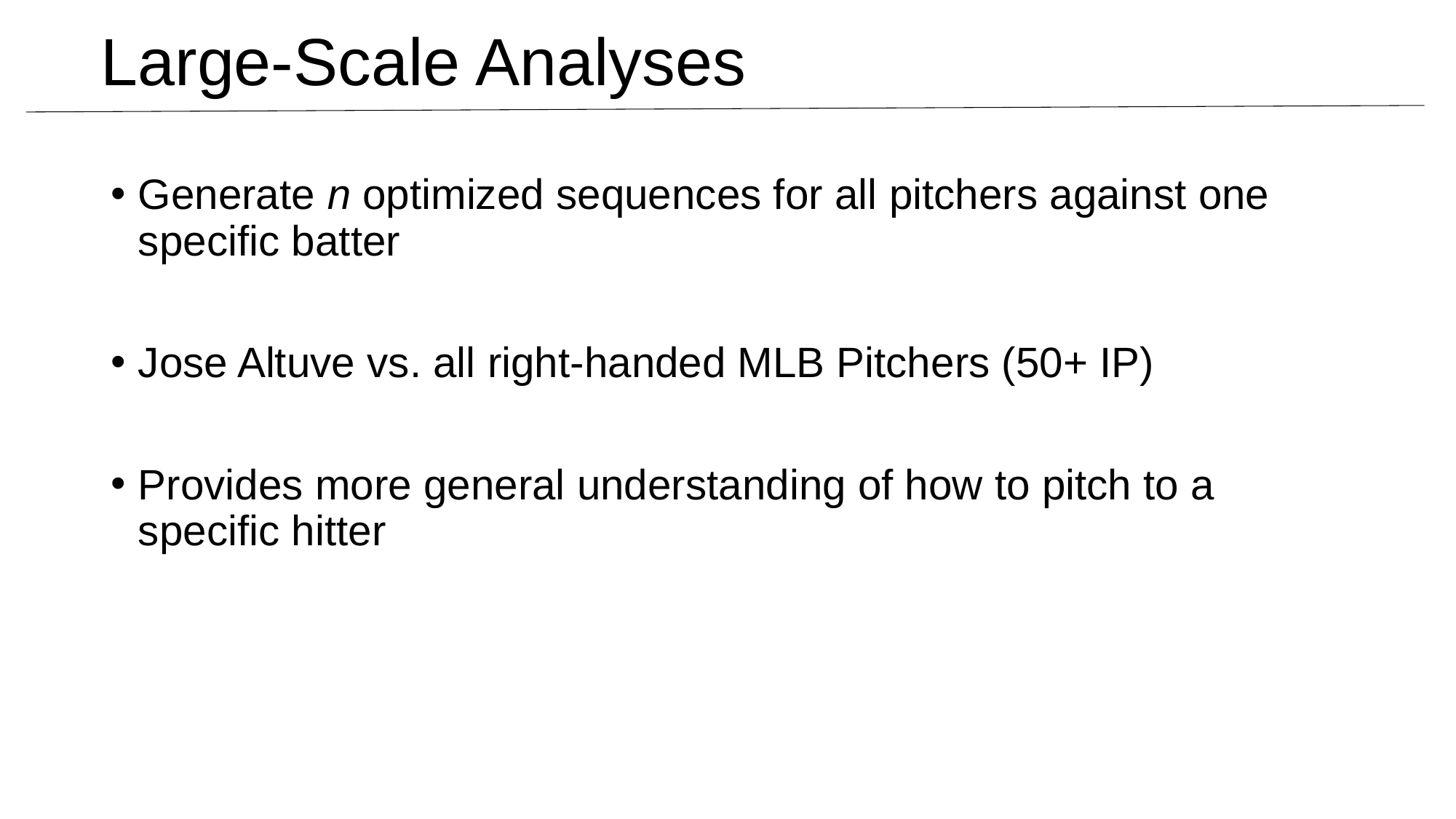

# Large-Scale Analyses
Generate n optimized sequences for all pitchers against one specific batter

Jose Altuve vs. all right-handed MLB Pitchers (50+ IP)

Provides more general understanding of how to pitch to a specific hitter